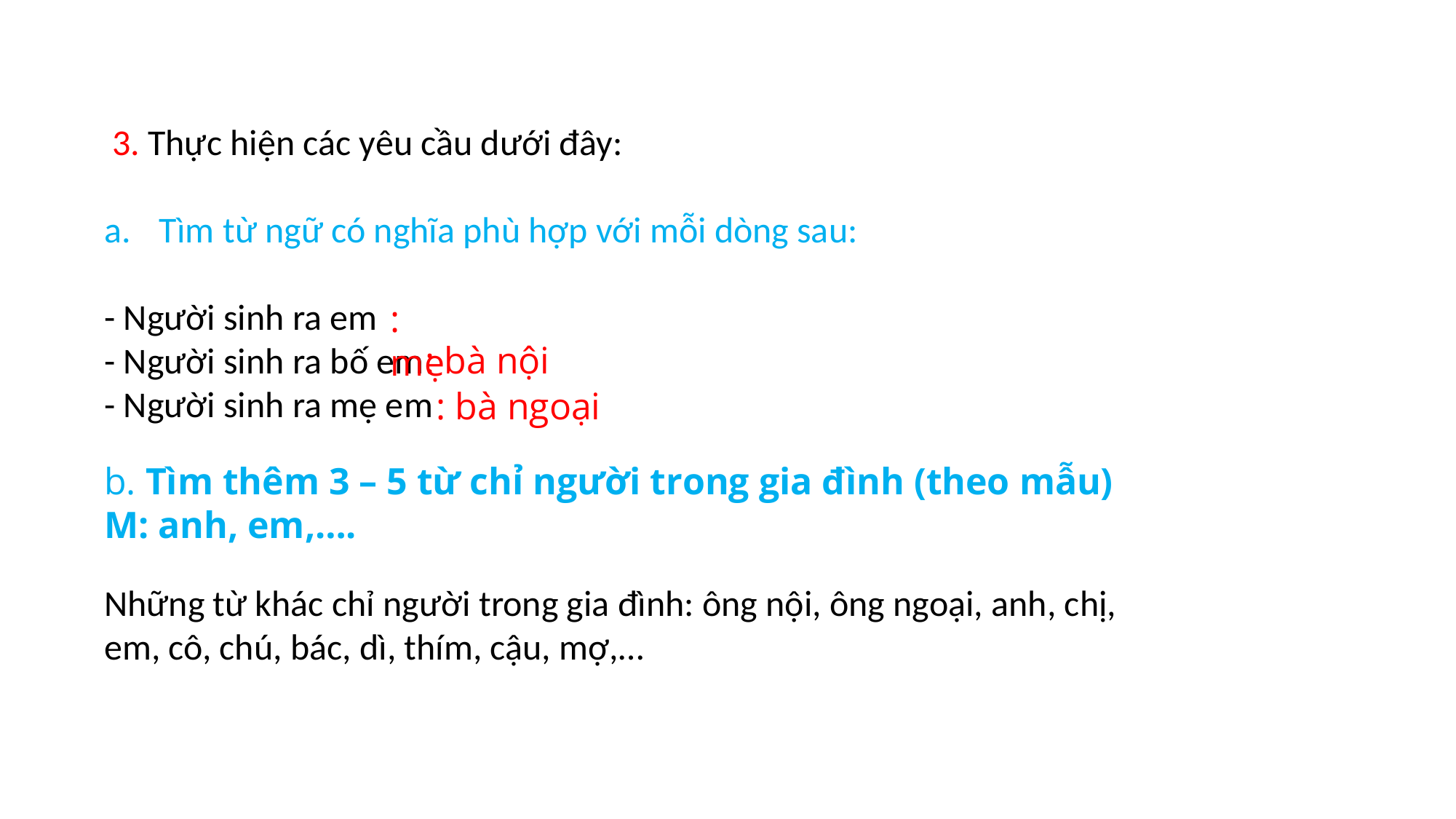

3. Thực hiện các yêu cầu dưới đây:

Tìm từ ngữ có nghĩa phù hợp với mỗi dòng sau:

- Người sinh ra em
- Người sinh ra bố em
- Người sinh ra mẹ em

: mẹ
: bà nội
: bà ngoại
b. Tìm thêm 3 – 5 từ chỉ người trong gia đình (theo mẫu)
M: anh, em,….

Những từ khác chỉ người trong gia đình: ông nội, ông ngoại, anh, chị, em, cô, chú, bác, dì, thím, cậu, mợ,…